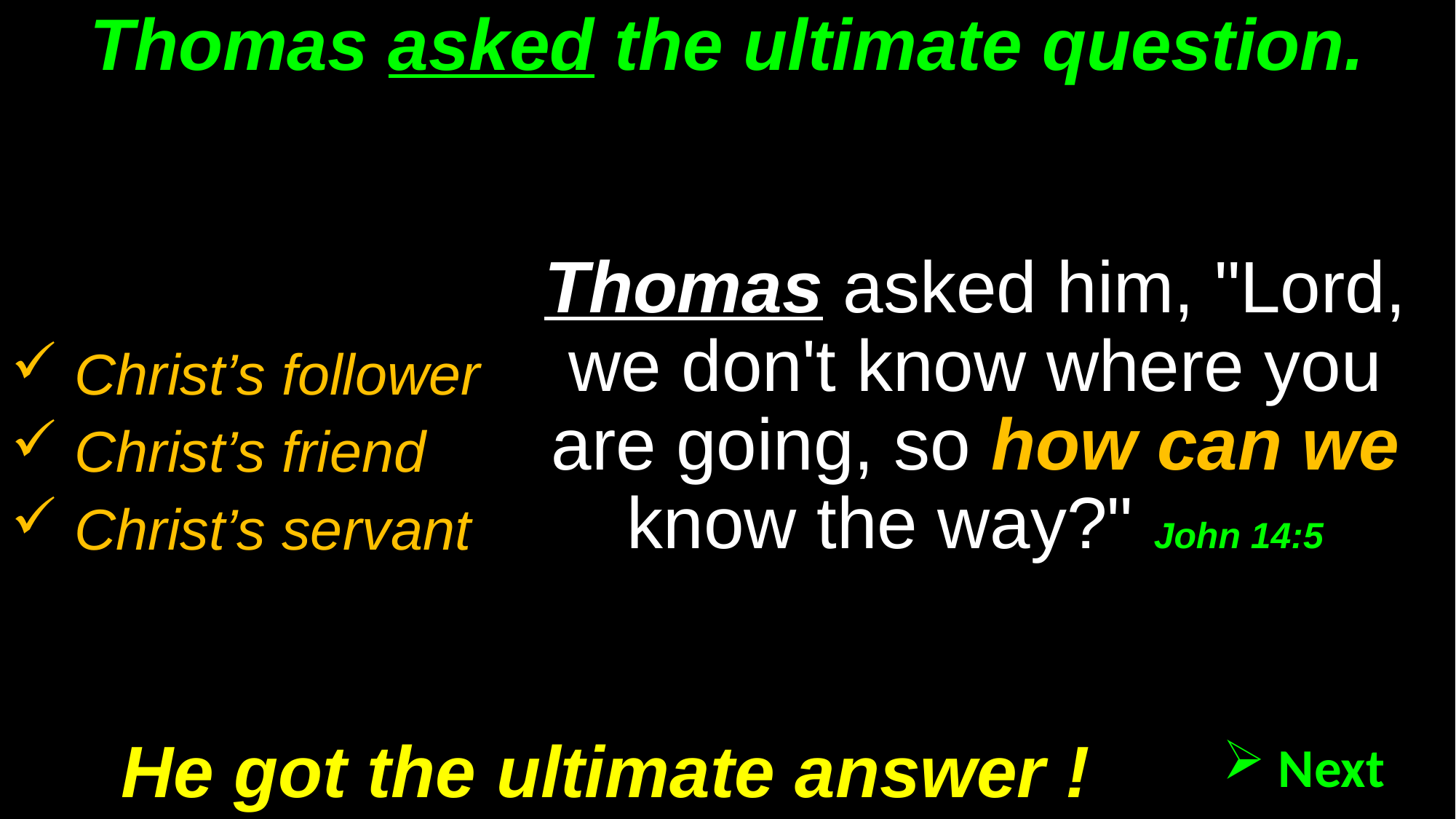

# Thomas asked the ultimate question.
Thomas asked him, "Lord, we don't know where you are going, so how can we know the way?" John 14:5
 Christ’s follower
 Christ’s friend
 Christ’s servant
He got the ultimate answer !
 Next